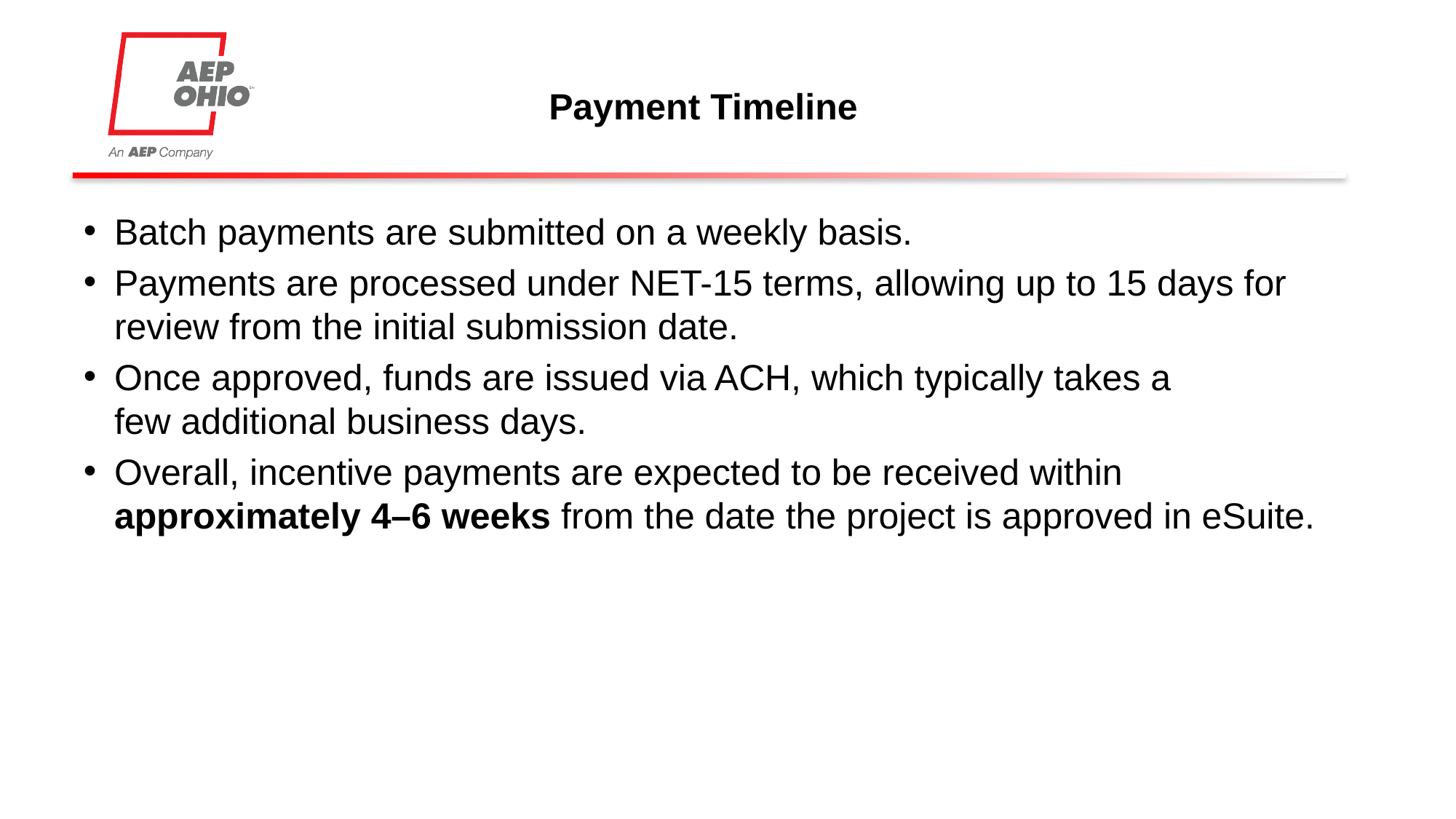

# Payment Timeline
Batch payments are submitted on a weekly basis.​
Payments are processed under NET-15 terms, allowing up to 15 days for review from the initial submission date.​
Once approved, funds are issued via ACH, which typically takes a few additional business days.​
Overall, incentive payments are expected to be received within approximately 4–6 weeks from the date the project is approved in eSuite.​